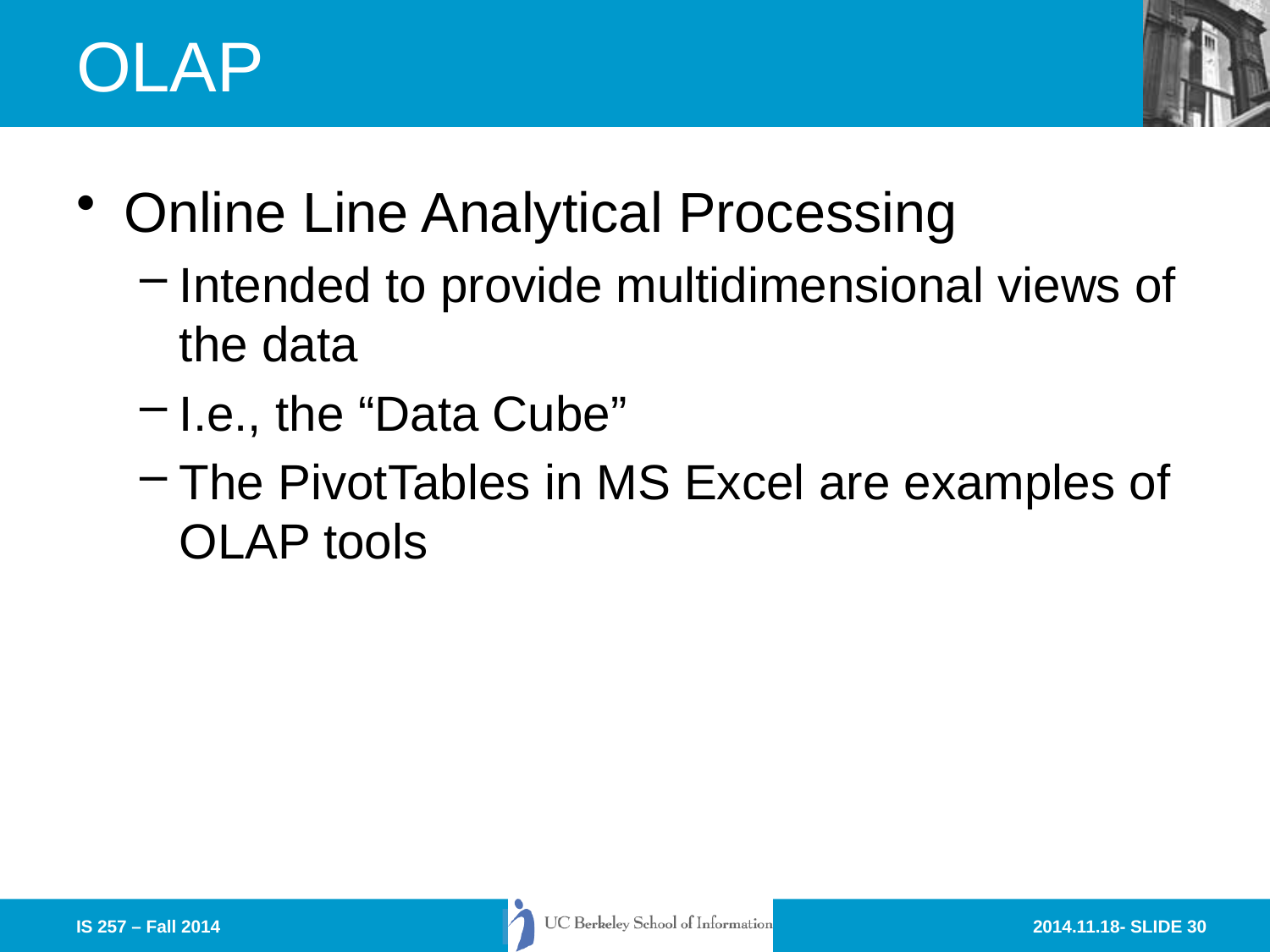

# OLAP
Online Line Analytical Processing
Intended to provide multidimensional views of the data
I.e., the “Data Cube”
The PivotTables in MS Excel are examples of OLAP tools
IS 257 – Fall 2014